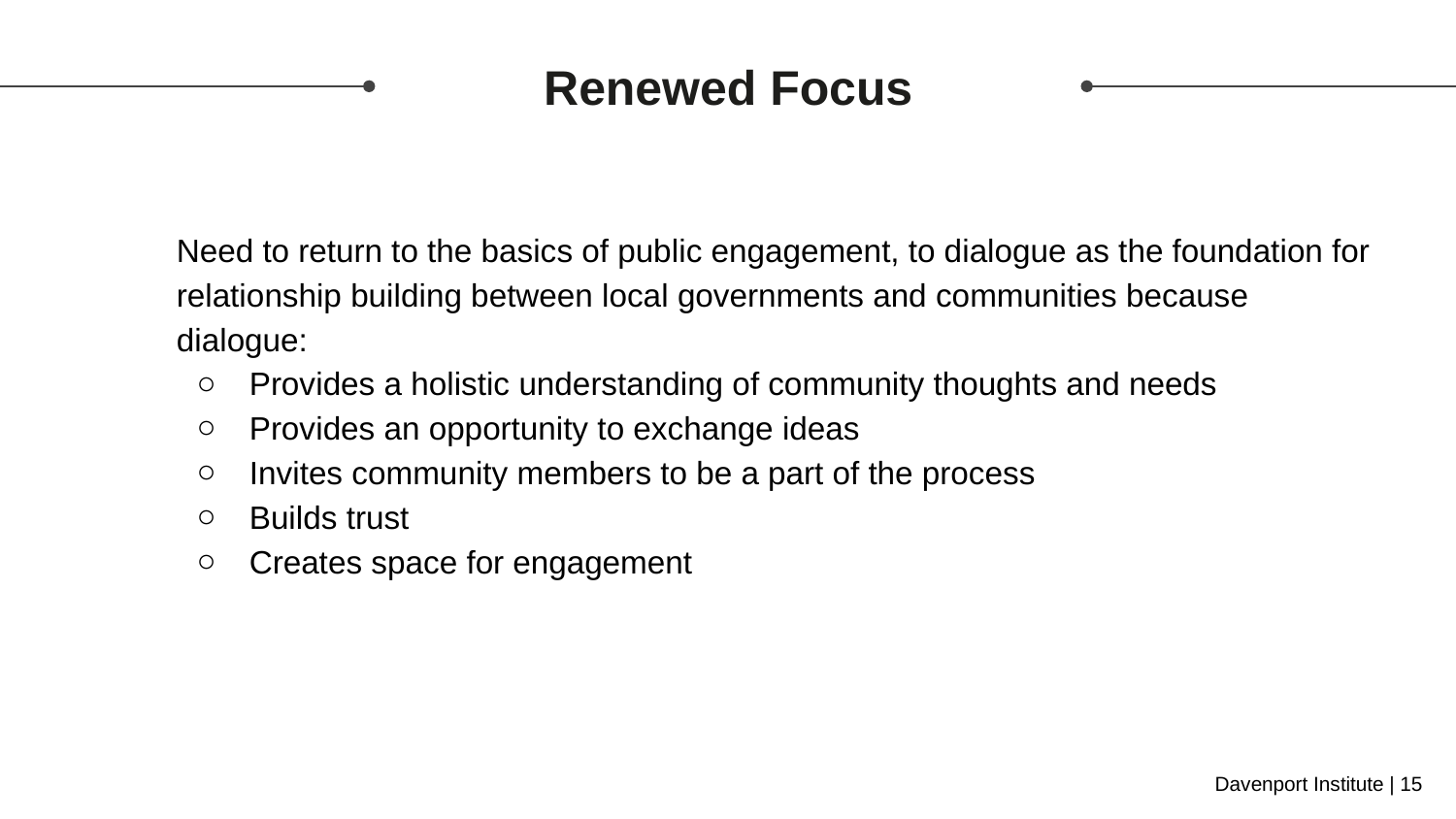

# Renewed Focus
Need to return to the basics of public engagement, to dialogue as the foundation for relationship building between local governments and communities because dialogue:
Provides a holistic understanding of community thoughts and needs
Provides an opportunity to exchange ideas
Invites community members to be a part of the process
Builds trust
Creates space for engagement

Davenport Institute | 15